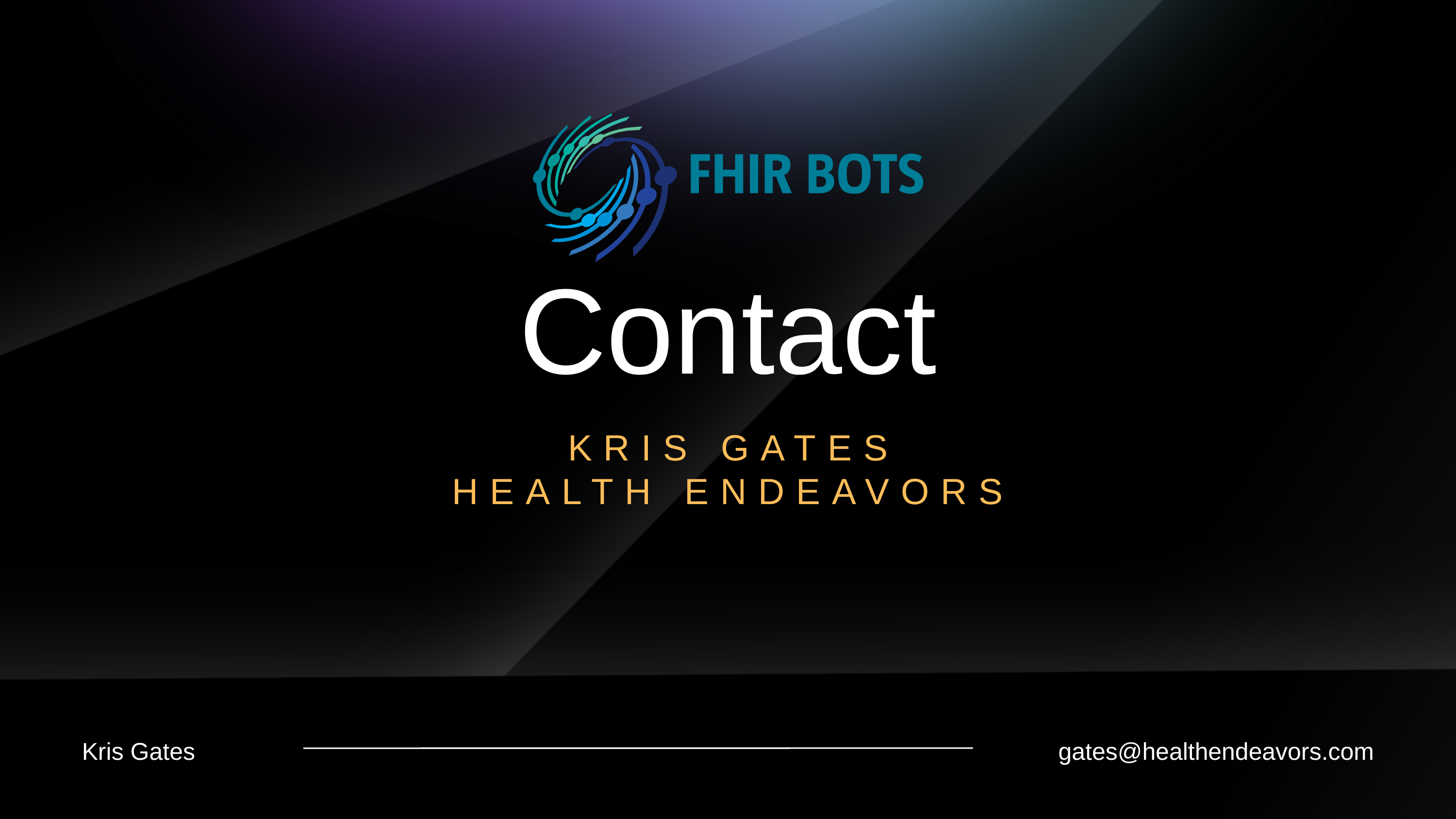

Contact
KRIS GATES
HEALTH ENDEAVORS
Kris Gates
gates@healthendeavors.com